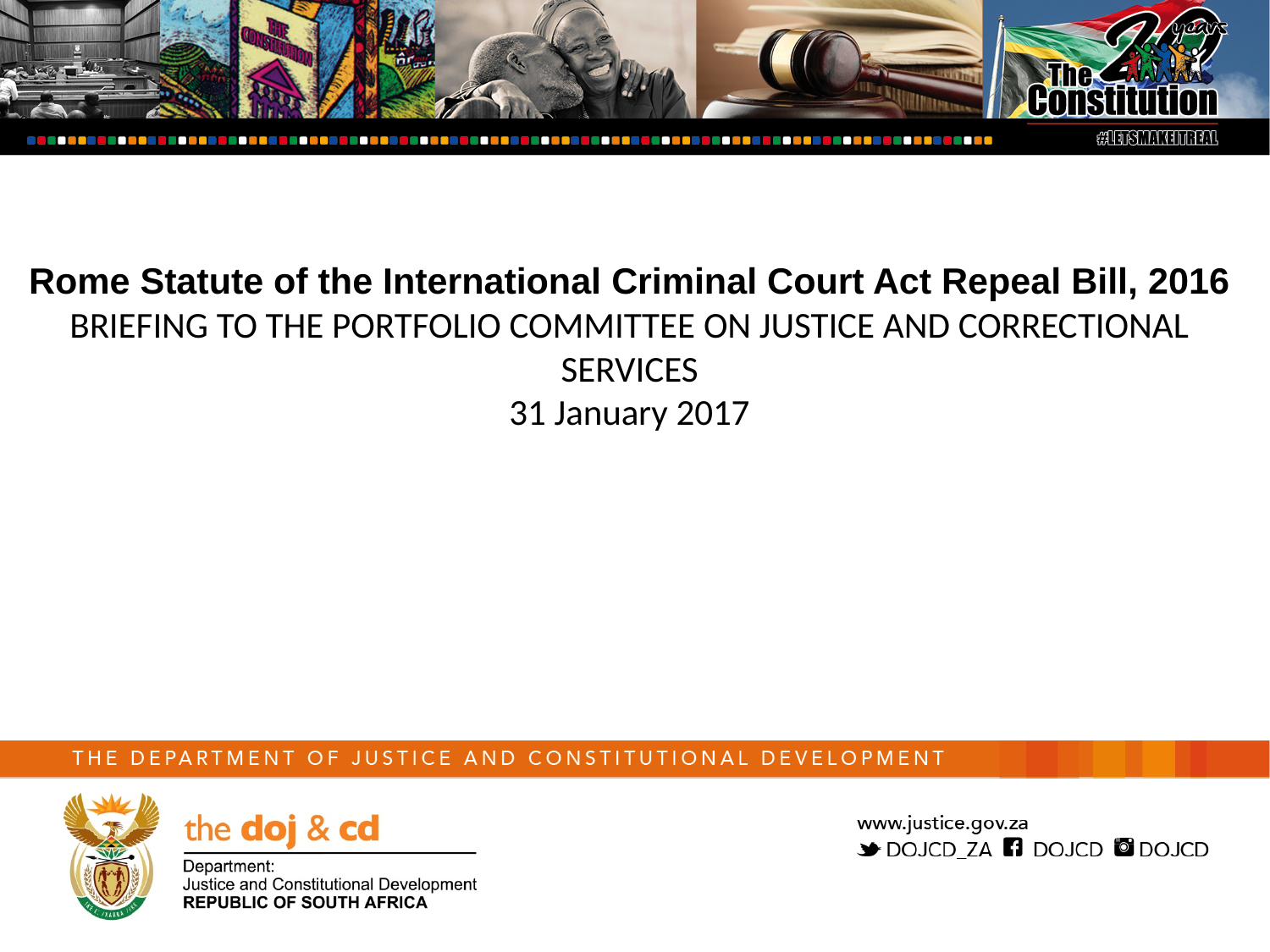

Rome Statute of the International Criminal Court Act Repeal Bill, 2016
BRIEFING TO THE PORTFOLIO COMMITTEE ON JUSTICE AND CORRECTIONAL SERVICES
31 January 2017